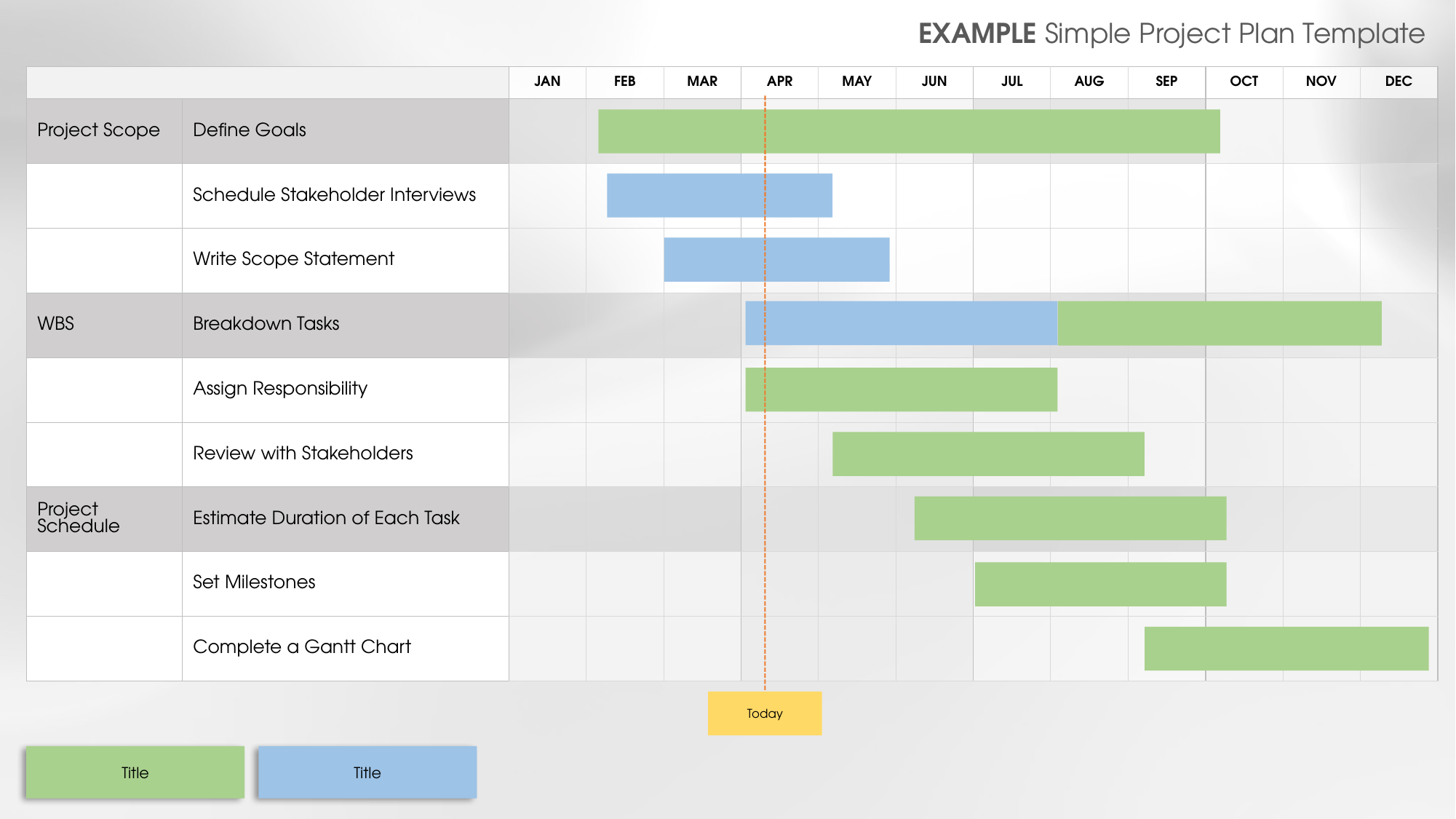

EXAMPLE Simple Project Plan Template
|  |  | JAN | FEB | MAR | APR | MAY | JUN | JUL | AUG | SEP | OCT | NOV | DEC |
| --- | --- | --- | --- | --- | --- | --- | --- | --- | --- | --- | --- | --- | --- |
| Project Scope | Define Goals |  |  |  |  |  |  |  |  |  |  |  |  |
|  | Schedule Stakeholder Interviews |  |  |  |  |  |  |  |  |  |  |  |  |
|  | Write Scope Statement |  |  |  |  |  |  |  |  |  |  |  |  |
| WBS | Breakdown Tasks |  |  |  |  |  |  |  |  |  |  |  |  |
|  | Assign Responsibility |  |  |  |  |  |  |  |  |  |  |  |  |
|  | Review with Stakeholders |  |  |  |  |  |  |  |  |  |  |  |  |
| Project Schedule | Estimate Duration of Each Task |  |  |  |  |  |  |  |  |  |  |  |  |
|  | Set Milestones |  |  |  |  |  |  |  |  |  |  |  |  |
|  | Complete a Gantt Chart |  |  |  |  |  |  |  |  |  |  |  |  |

Today
Title
Title